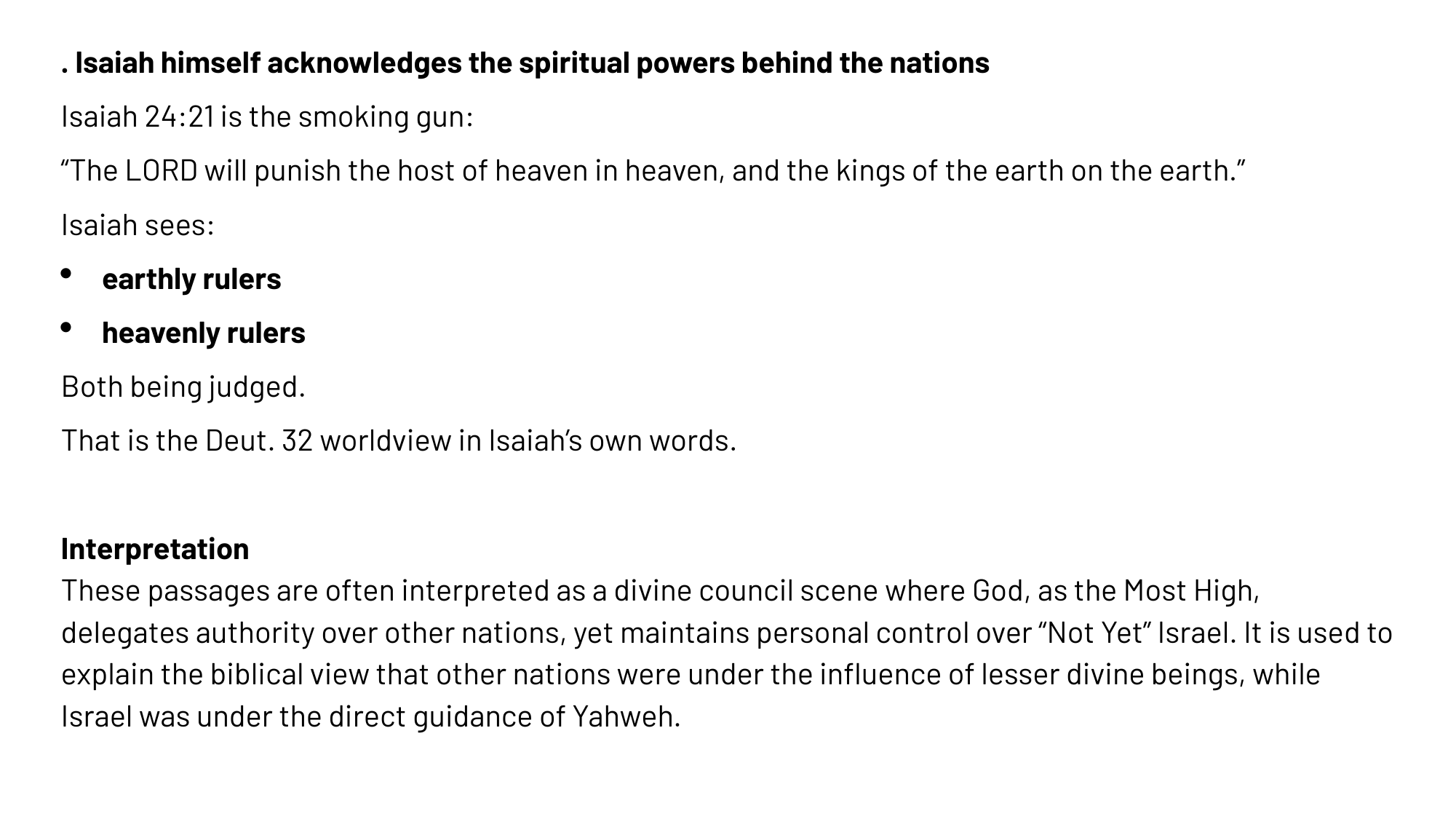

. Isaiah himself acknowledges the spiritual powers behind the nations
Isaiah 24:21 is the smoking gun:
“The LORD will punish the host of heaven in heaven, and the kings of the earth on the earth.”
Isaiah sees:
earthly rulers
heavenly rulers
Both being judged.
That is the Deut. 32 worldview in Isaiah’s own words.

Interpretation
These passages are often interpreted as a divine council scene where God, as the Most High, delegates authority over other nations, yet maintains personal control over “Not Yet” Israel. It is used to explain the biblical view that other nations were under the influence of lesser divine beings, while Israel was under the direct guidance of Yahweh.